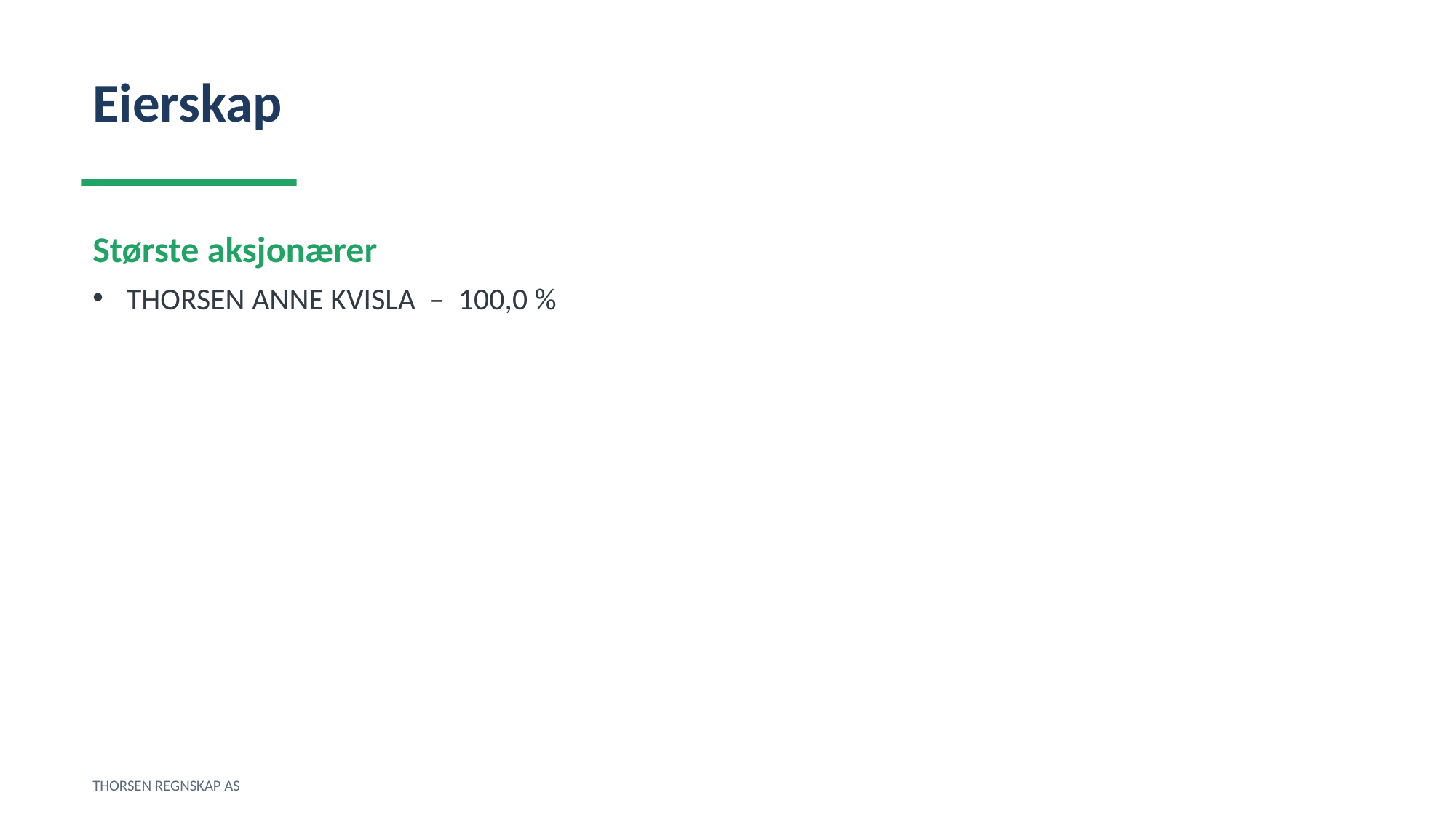

Eierskap

Største aksjonærer
THORSEN ANNE KVISLA  –  100,0 %
THORSEN REGNSKAP AS